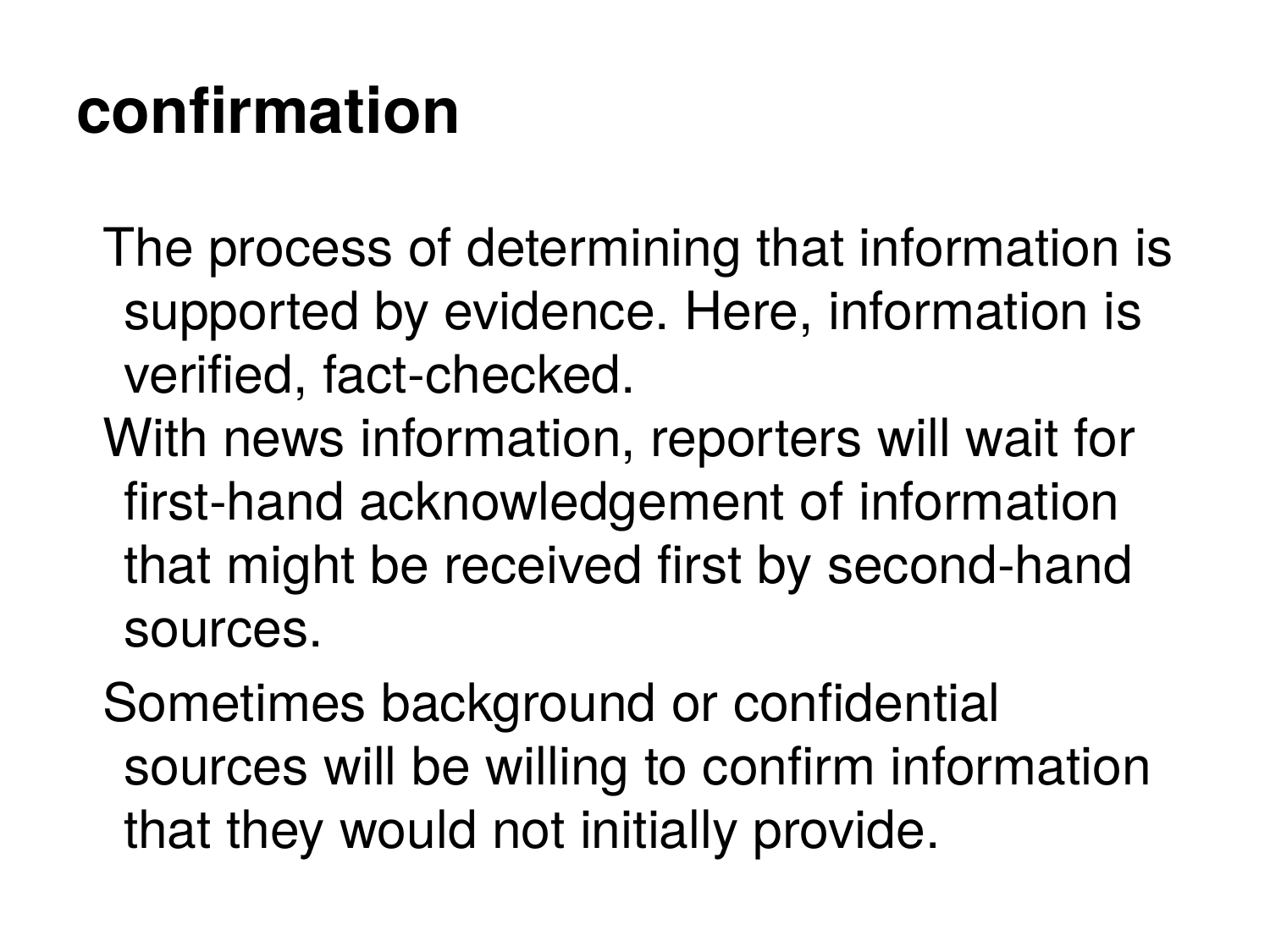

# confirmation
The process of determining that information is supported by evidence. Here, information is verified, fact-checked.
With news information, reporters will wait for first-hand acknowledgement of information that might be received first by second-hand sources.
Sometimes background or confidential sources will be willing to confirm information that they would not initially provide.